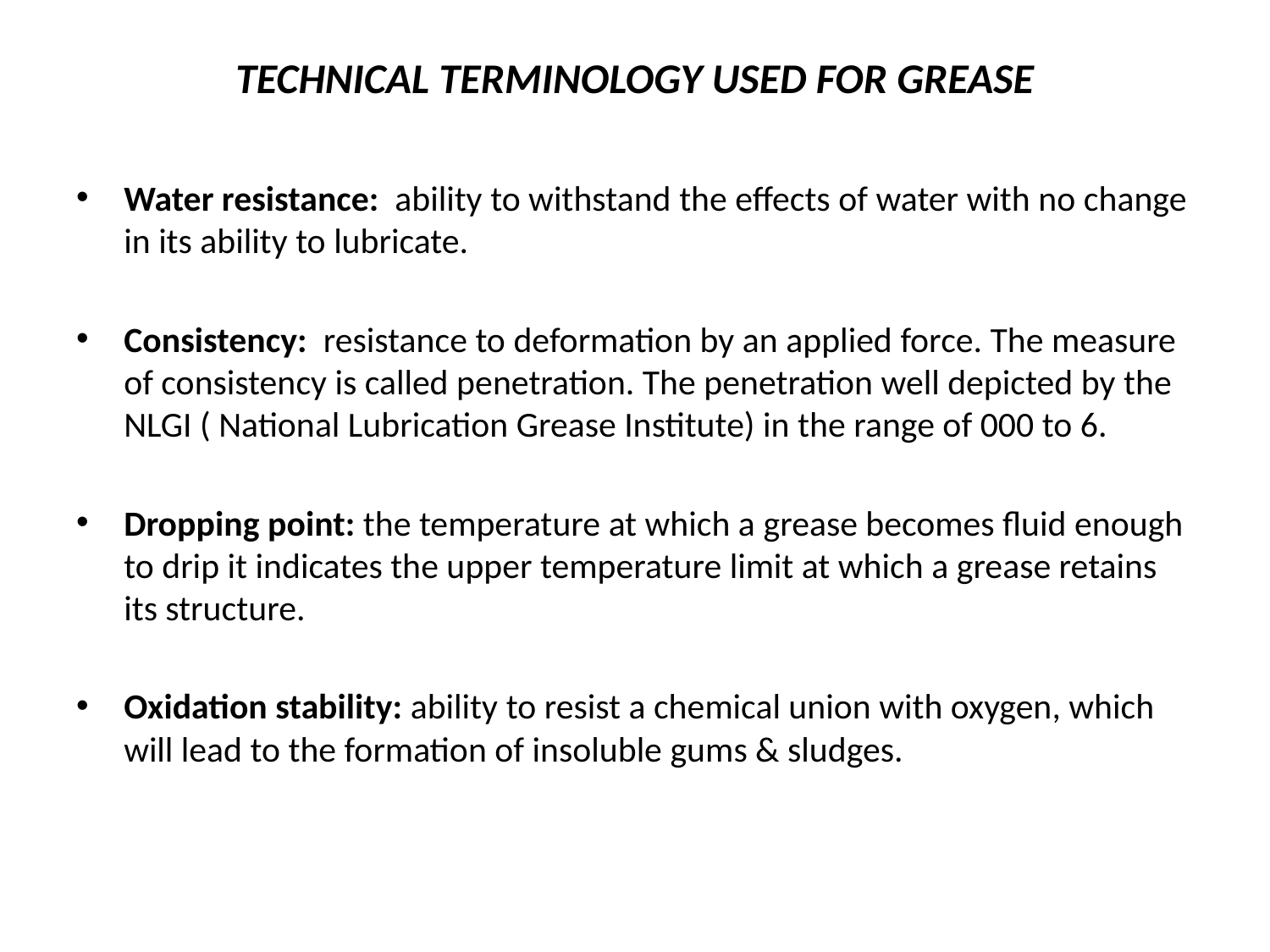

# TECHNICAL TERMINOLOGY USED FOR GREASE
Water resistance:  ability to withstand the effects of water with no change in its ability to lubricate.

Consistency:  resistance to deformation by an applied force. The measure of consistency is called penetration. The penetration well depicted by the NLGI ( National Lubrication Grease Institute) in the range of 000 to 6.

Dropping point: the temperature at which a grease becomes fluid enough to drip it indicates the upper temperature limit at which a grease retains its structure.

Oxidation stability: ability to resist a chemical union with oxygen, which will lead to the formation of insoluble gums & sludges.